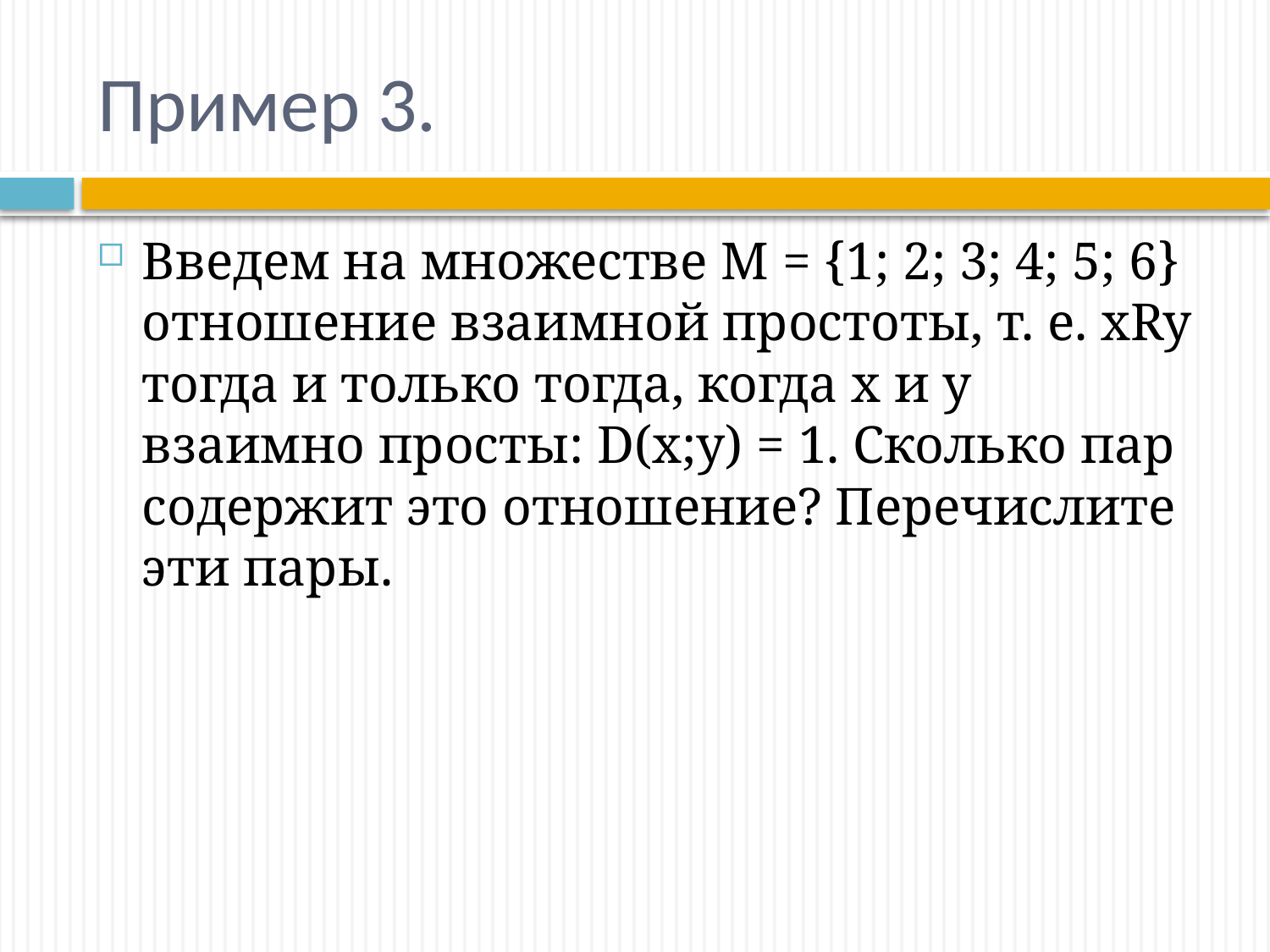

# Пример 3.
Введем на множестве М = {1; 2; 3; 4; 5; 6} отношение взаимной простоты, т. е. xRy тогда и только тогда, когда х и у взаимно просты: D(x;y) = 1. Сколько пар содержит это отношение? Перечислите эти пары.